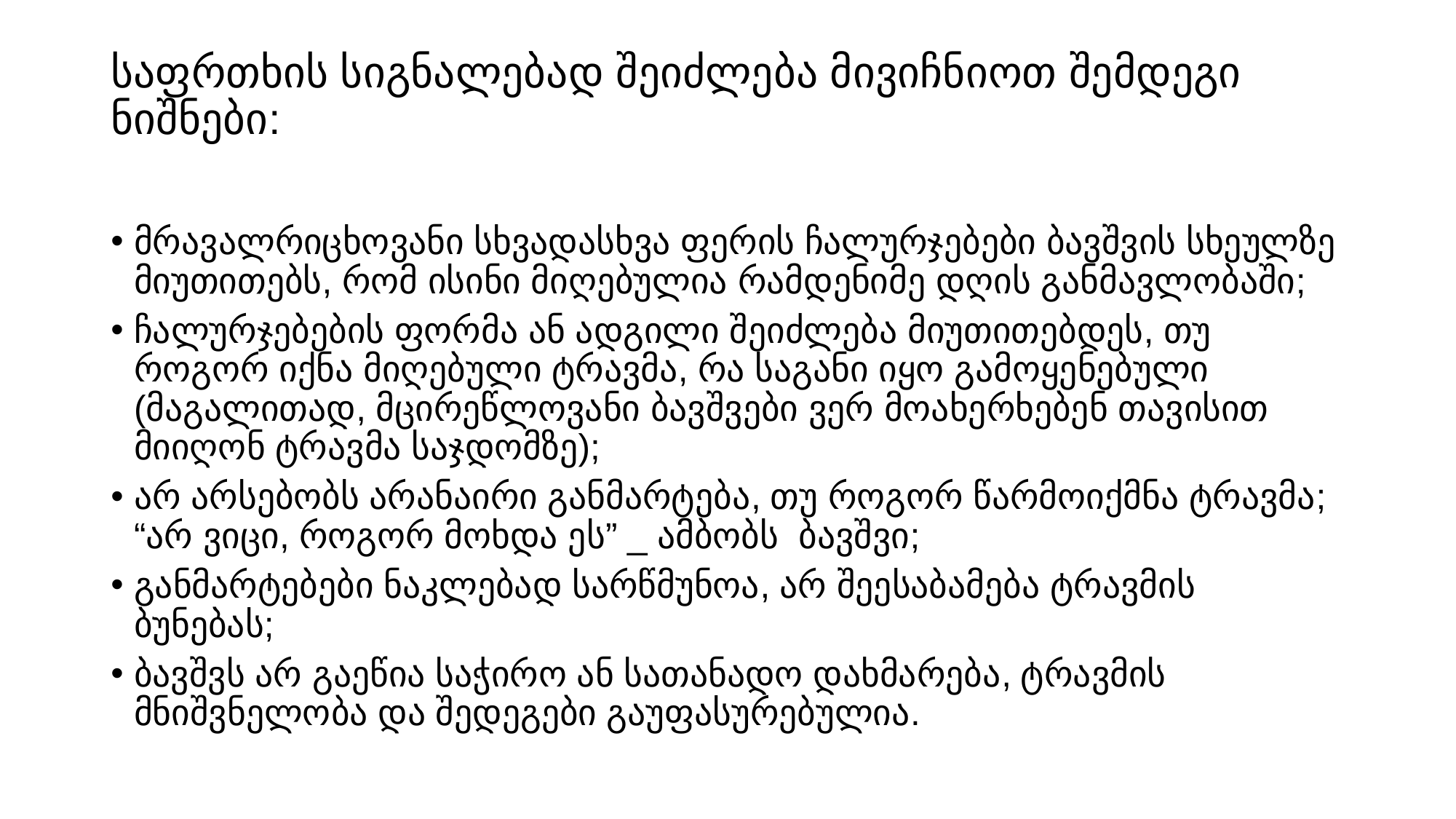

# საფრთხის სიგნალებად შეიძლება მივიჩნიოთ შემდეგი ნიშნები:
მრავალრიცხოვანი სხვადასხვა ფერის ჩალურჯებები ბავშვის სხეულზე მიუთითებს, რომ ისინი მიღებულია რამდენიმე დღის განმავლობაში;
ჩალურჯებების ფორმა ან ადგილი შეიძლება მიუთითებდეს, თუ როგორ იქნა მიღებული ტრავმა, რა საგანი იყო გამოყენებული (მაგალითად, მცირეწლოვანი ბავშვები ვერ მოახერხებენ თავისით მიიღონ ტრავმა საჯდომზე);
არ არსებობს არანაირი განმარტება, თუ როგორ წარმოიქმნა ტრავმა; “არ ვიცი, როგორ მოხდა ეს” _ ამბობს  ბავშვი;
განმარტებები ნაკლებად სარწმუნოა, არ შეესაბამება ტრავმის ბუნებას;
ბავშვს არ გაეწია საჭირო ან სათანადო დახმარება, ტრავმის მნიშვნელობა და შედეგები გაუფასურებულია.